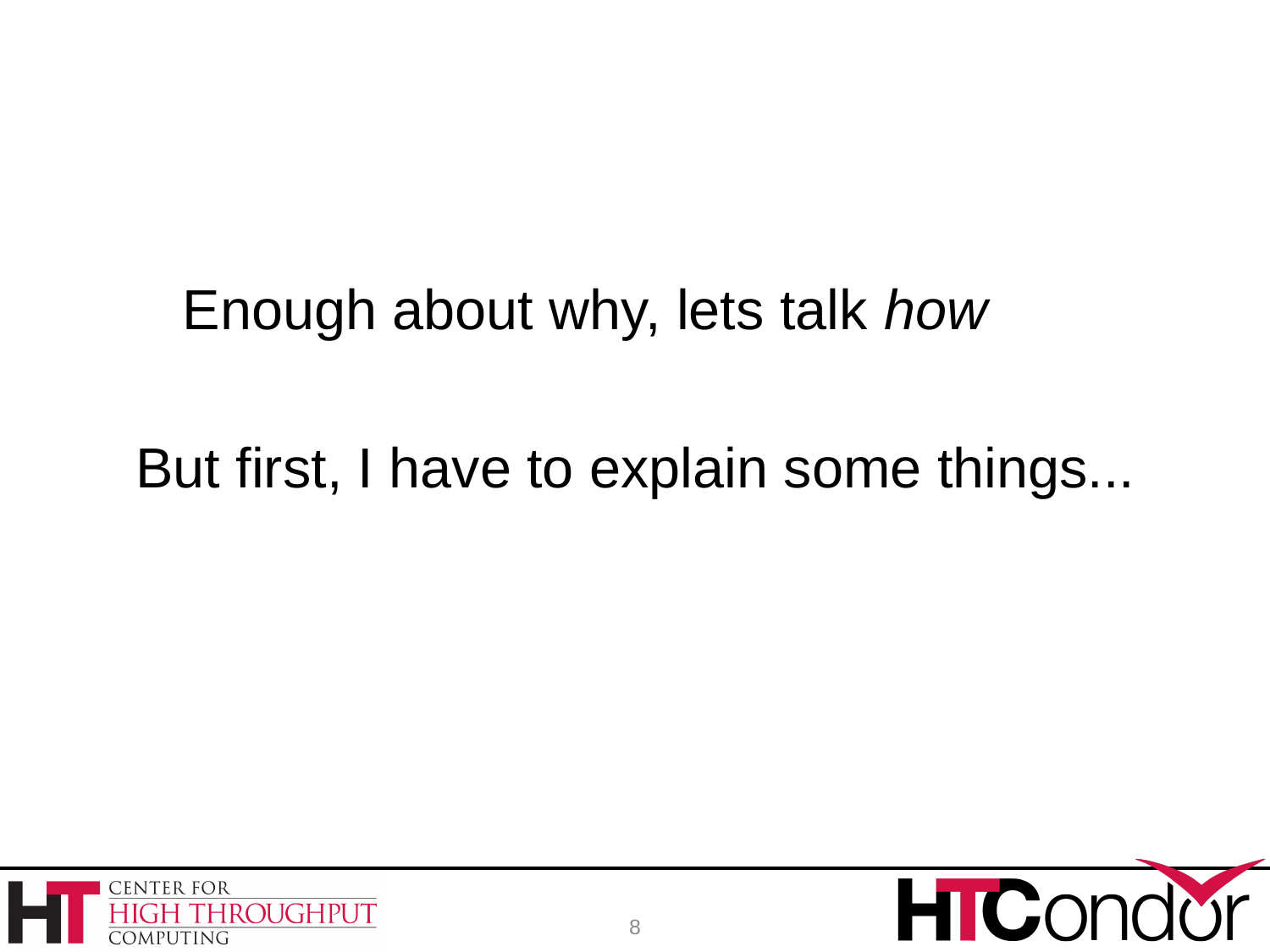

#

        Enough about why, lets talk how

     But first, I have to explain some things...
8